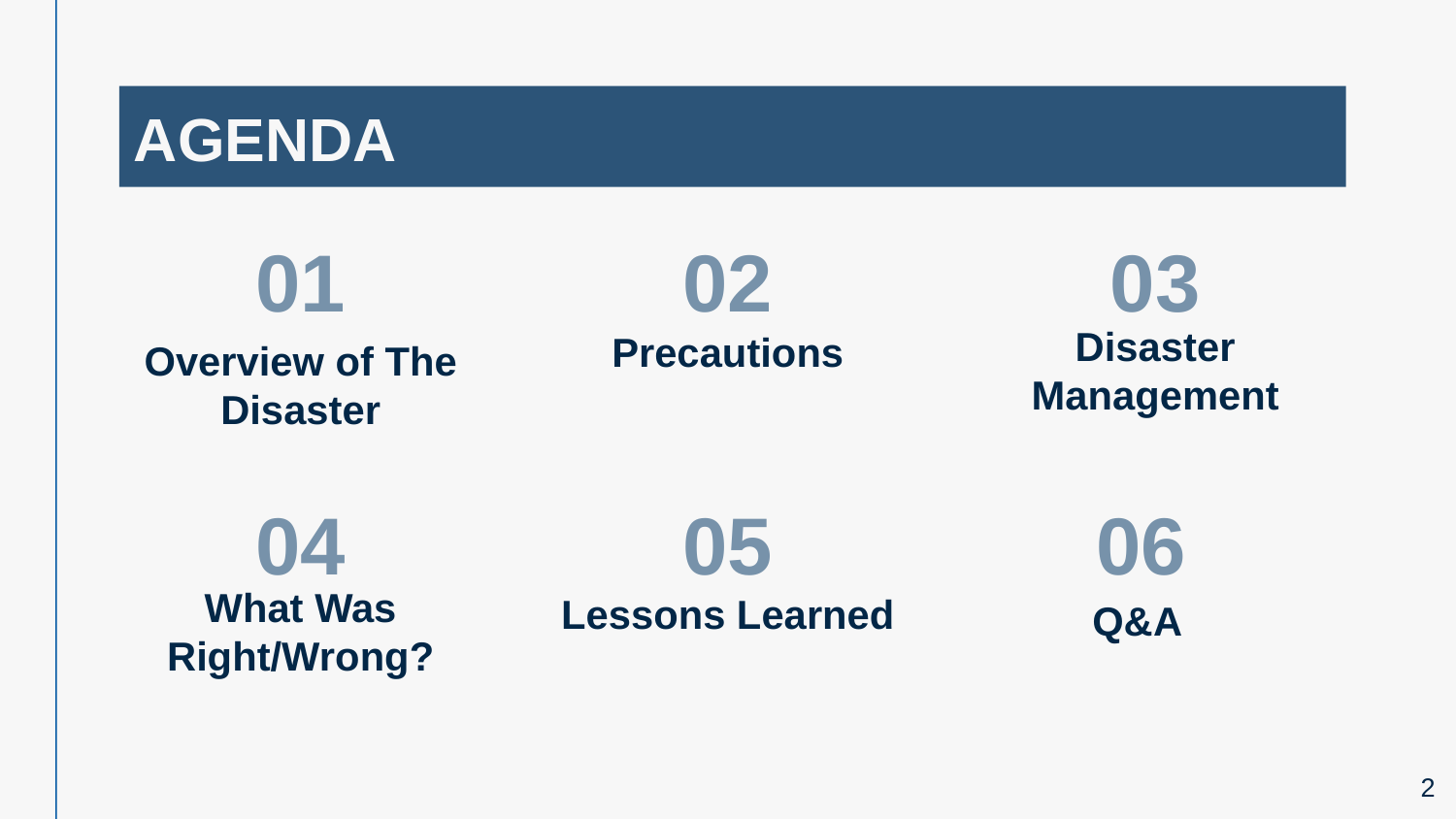

AGENDA
# 01
02
03
Precautions
Disaster Management
Overview of The Disaster
04
05
06
Lessons Learned
Q&A
What Was Right/Wrong?
2